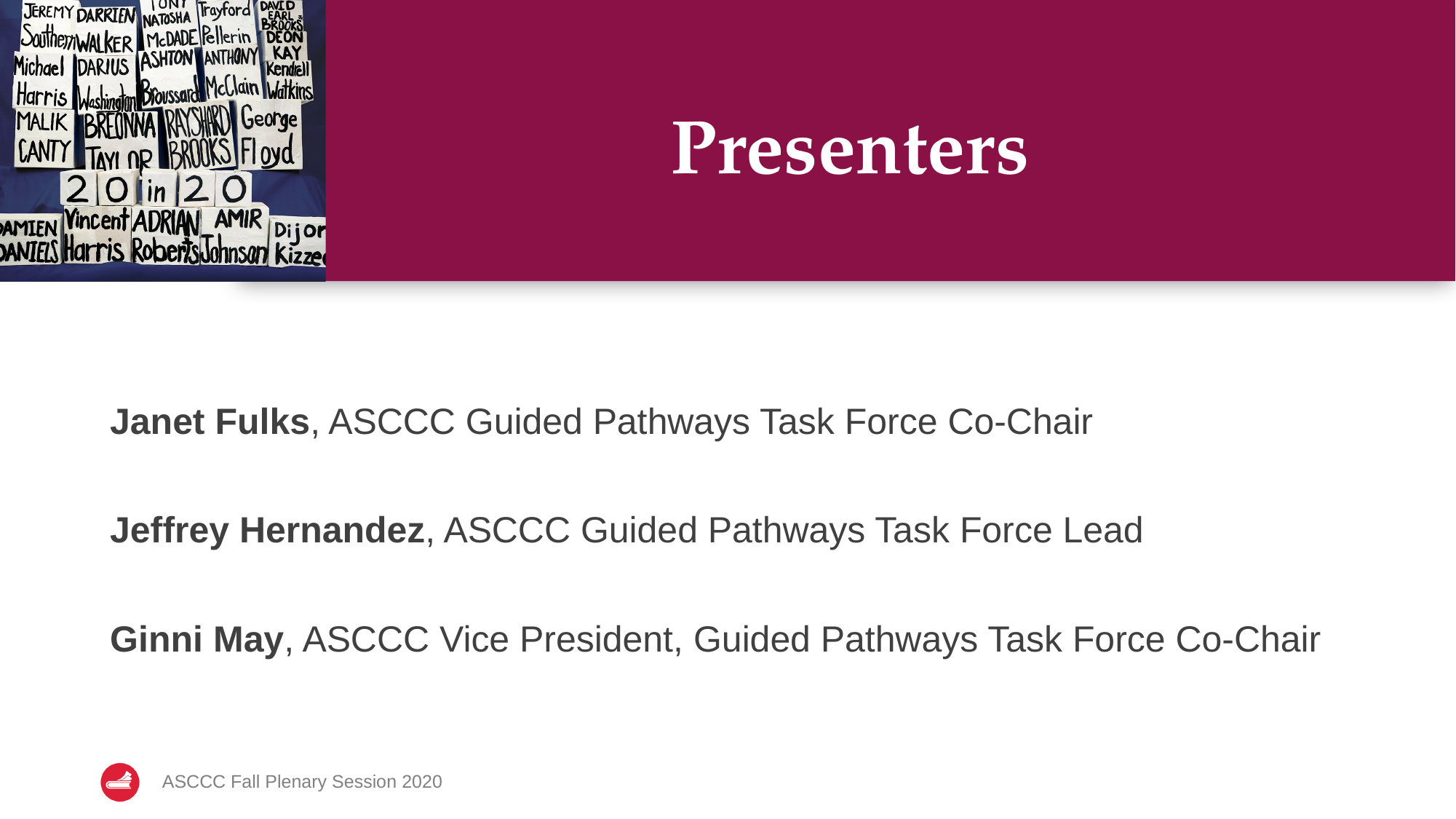

# Presenters
Janet Fulks, ASCCC Guided Pathways Task Force Co-Chair

Jeffrey Hernandez, ASCCC Guided Pathways Task Force Lead

Ginni May, ASCCC Vice President, Guided Pathways Task Force Co-Chair
ASCCC Fall Plenary Session 2020